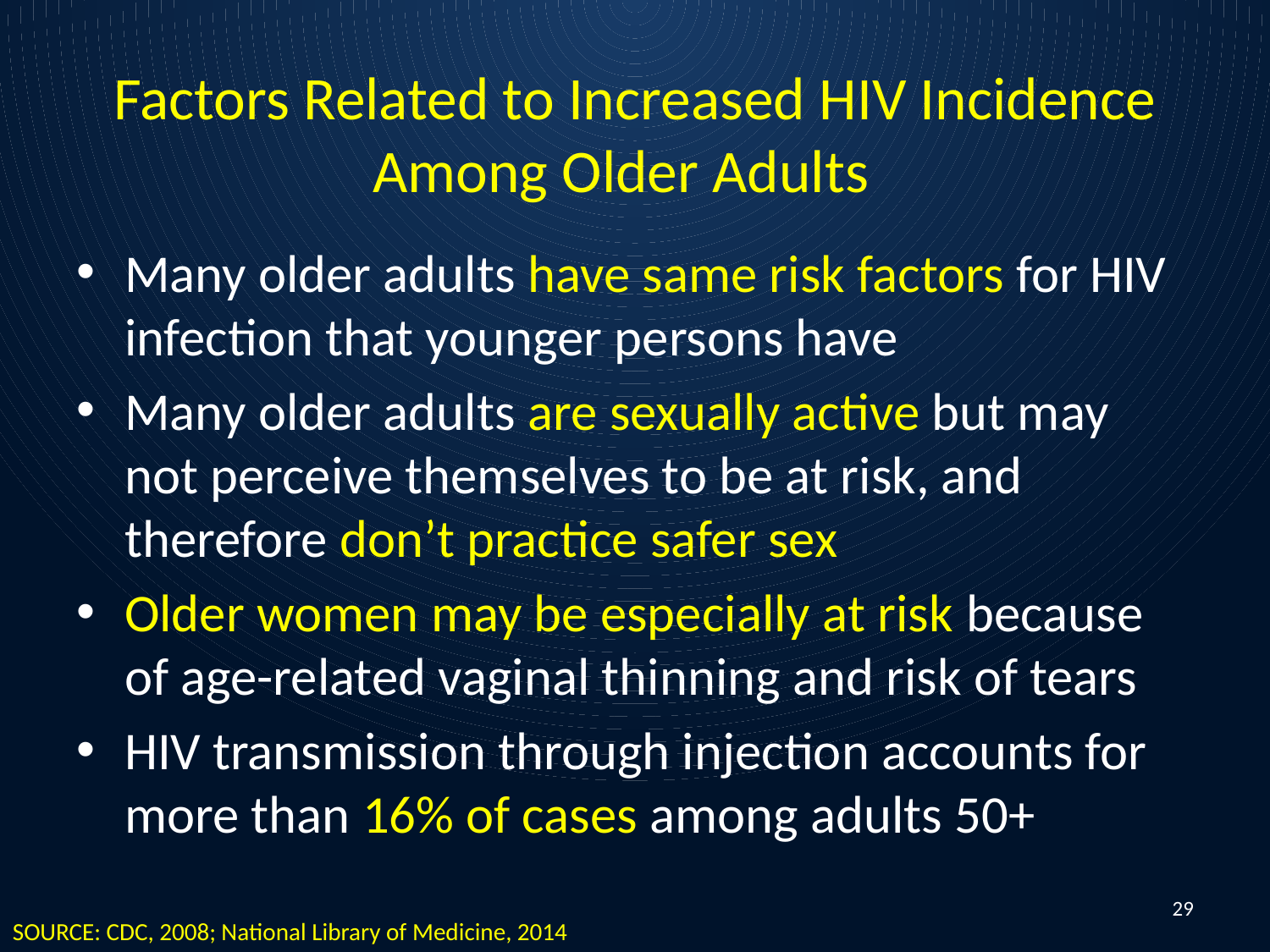

# Factors Related to Increased HIV Incidence Among Older Adults
Many older adults have same risk factors for HIV infection that younger persons have
Many older adults are sexually active but may not perceive themselves to be at risk, and therefore don’t practice safer sex
Older women may be especially at risk because of age-related vaginal thinning and risk of tears
HIV transmission through injection accounts for more than 16% of cases among adults 50+
29
SOURCE: CDC, 2008; National Library of Medicine, 2014